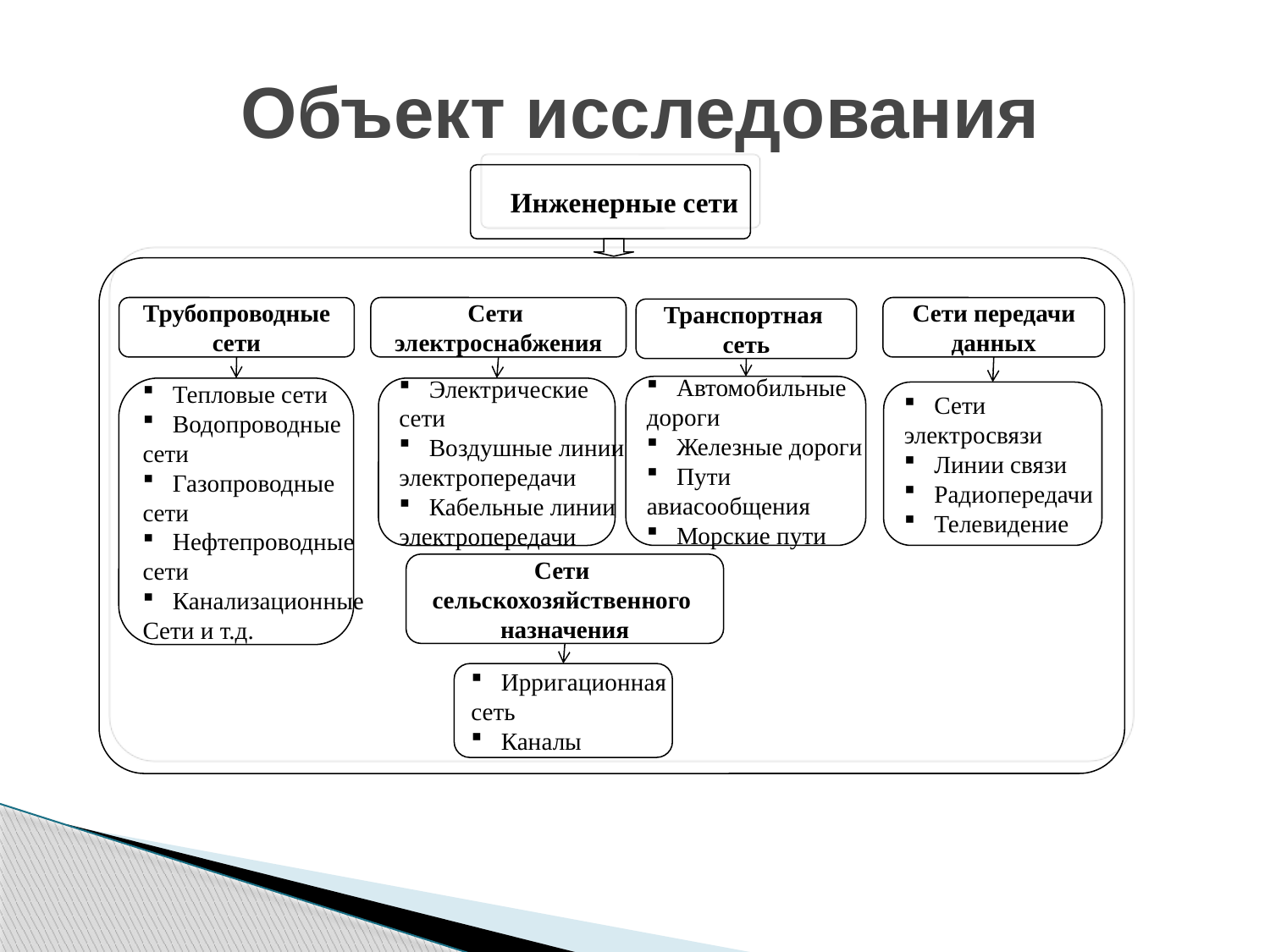

Объект исследования

Инженерные сети

Трубопроводные
сети
Сети
электроснабжения
Сети передачи
данных
Транспортная
сеть

Автомобильные
дороги
Железные дороги
Пути
авиасообщения
Морские пути

Тепловые сети
Водопроводные
сети
Газопроводные
сети
Нефтепроводные
сети
Канализационные
Сети и т.д.

Электрические
сети
Воздушные линии
электропередачи
Кабельные линии
электропередачи

Сети
электросвязи
Линии связи
Радиопередачи
Телевидение
Сети
сельскохозяйственного
назначения
Ирригационная
сеть
Каналы